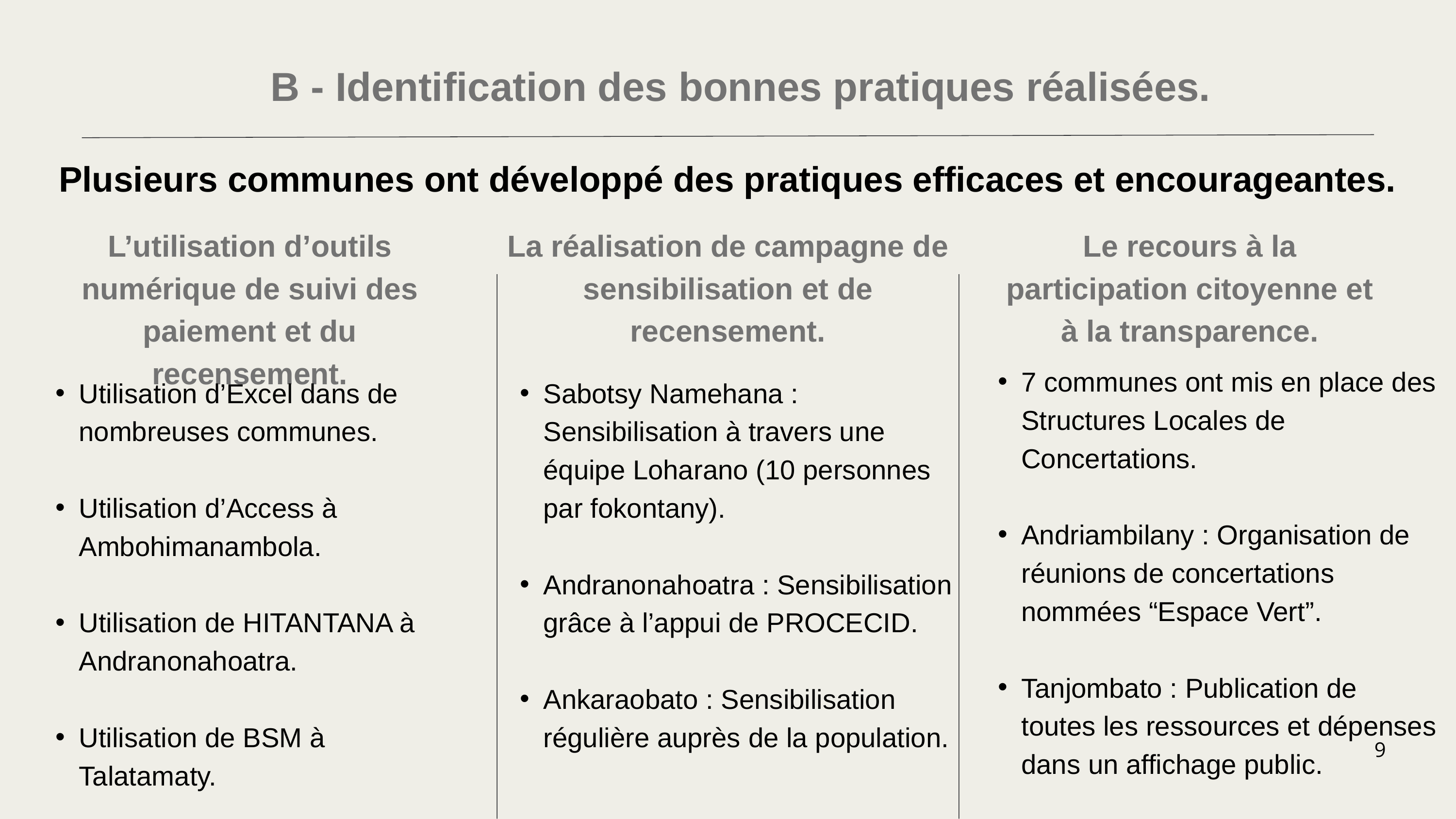

B - Identification des bonnes pratiques réalisées.

Plusieurs communes ont développé des pratiques efficaces et encourageantes.
L’utilisation d’outils numérique de suivi des paiement et du recensement.
La réalisation de campagne de sensibilisation et de recensement.
Le recours à la participation citoyenne et à la transparence.

7 communes ont mis en place des Structures Locales de Concertations.

Andriambilany : Organisation de réunions de concertations nommées “Espace Vert”.

Tanjombato : Publication de toutes les ressources et dépenses dans un affichage public.
Utilisation d’Excel dans de nombreuses communes.

Utilisation d’Access à Ambohimanambola.

Utilisation de HITANTANA à Andranonahoatra.

Utilisation de BSM à Talatamaty.
Sabotsy Namehana : Sensibilisation à travers une équipe Loharano (10 personnes par fokontany).

Andranonahoatra : Sensibilisation grâce à l’appui de PROCECID.

Ankaraobato : Sensibilisation régulière auprès de la population.
9